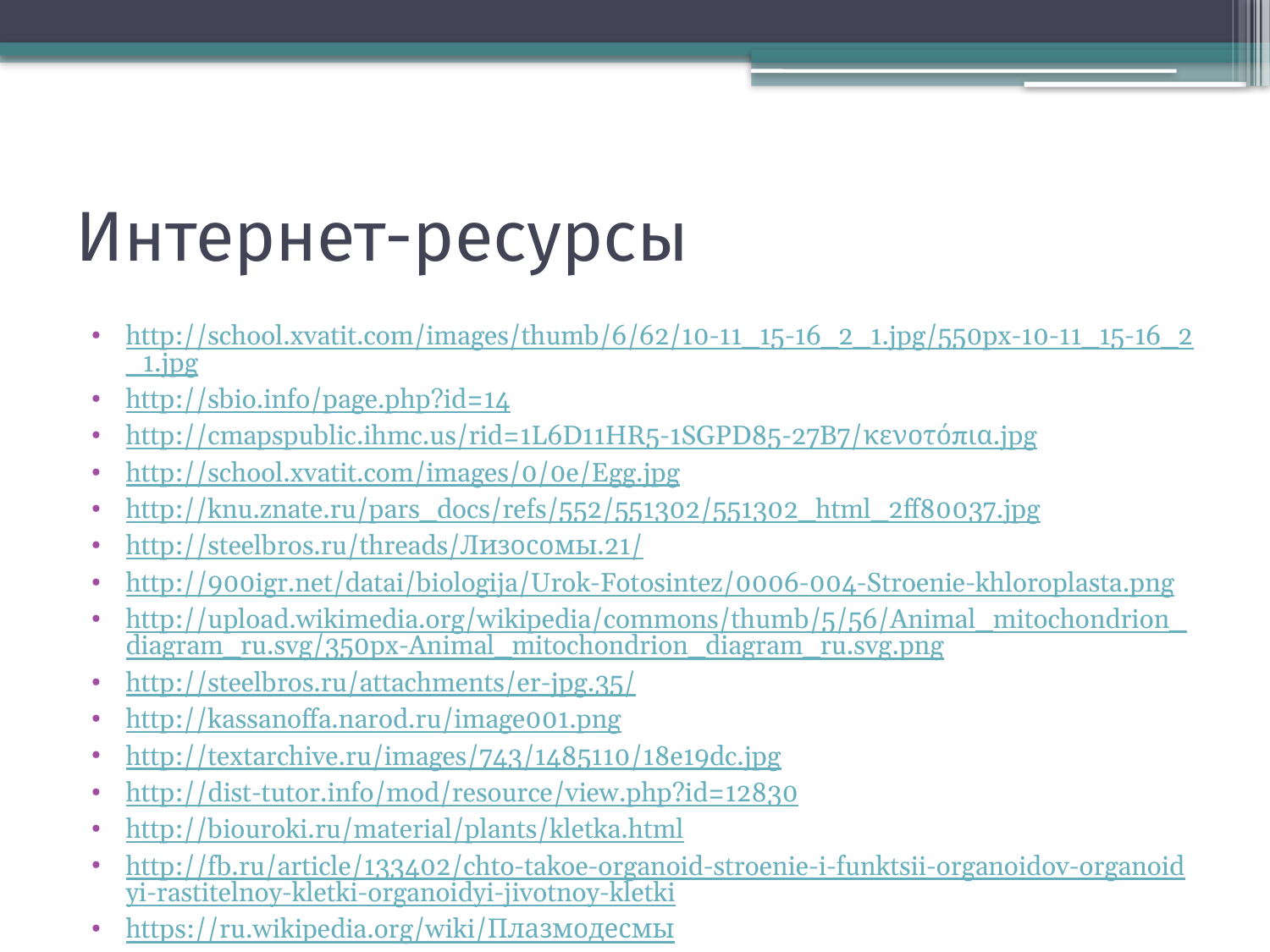

# Интернет-ресурсы
http://school.xvatit.com/images/thumb/6/62/10-11_15-16_2_1.jpg/550px-10-11_15-16_2_1.jpg
http://sbio.info/page.php?id=14
http://cmapspublic.ihmc.us/rid=1L6D11HR5-1SGPD85-27B7/κενοτόπια.jpg
http://school.xvatit.com/images/0/0e/Egg.jpg
http://knu.znate.ru/pars_docs/refs/552/551302/551302_html_2ff80037.jpg
http://steelbros.ru/threads/Лизосомы.21/
http://900igr.net/datai/biologija/Urok-Fotosintez/0006-004-Stroenie-khloroplasta.png
http://upload.wikimedia.org/wikipedia/commons/thumb/5/56/Animal_mitochondrion_diagram_ru.svg/350px-Animal_mitochondrion_diagram_ru.svg.png
http://steelbros.ru/attachments/er-jpg.35/
http://kassanoffa.narod.ru/image001.png
http://textarchive.ru/images/743/1485110/18e19dc.jpg
http://dist-tutor.info/mod/resource/view.php?id=12830
http://biouroki.ru/material/plants/kletka.html
http://fb.ru/article/133402/chto-takoe-organoid-stroenie-i-funktsii-organoidov-organoidyi-rastitelnoy-kletki-organoidyi-jivotnoy-kletki
https://ru.wikipedia.org/wiki/Плазмодесмы
http://refdb.ru/images/705/1409470/78d4a29e.png